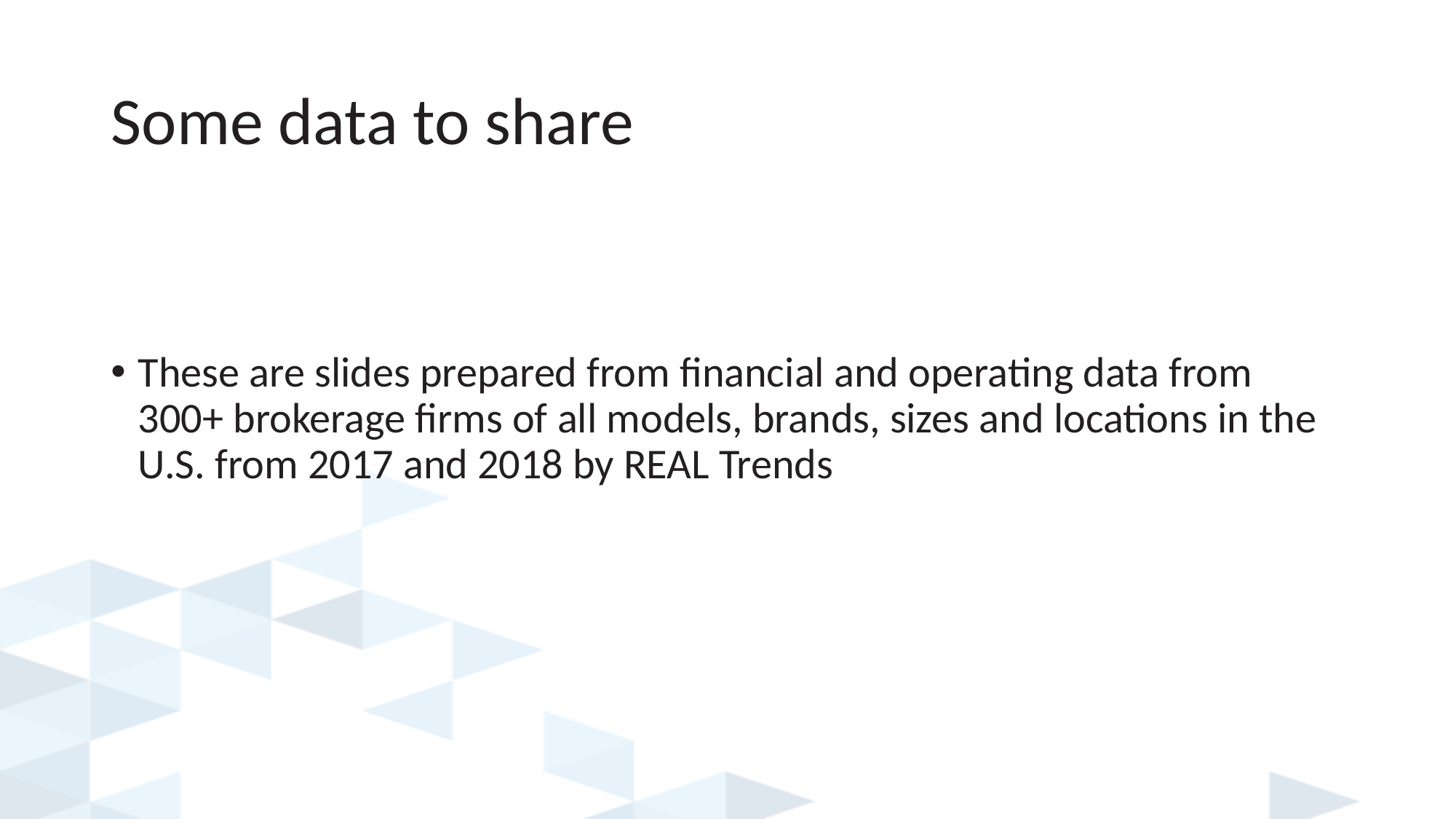

# Some data to share

These are slides prepared from financial and operating data from 300+ brokerage firms of all models, brands, sizes and locations in the U.S. from 2017 and 2018 by REAL Trends